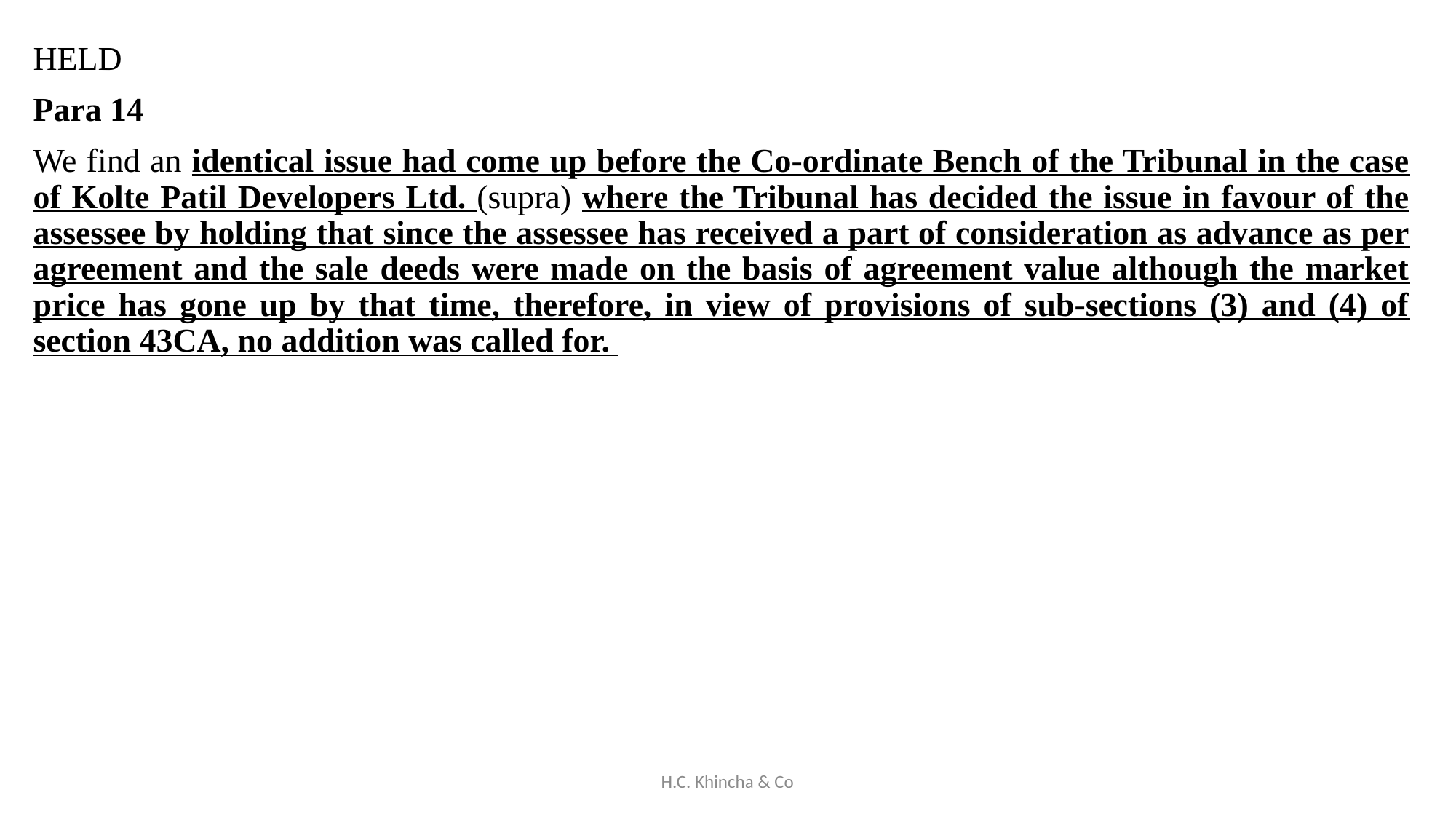

HELD
Para 14
We find an identical issue had come up before the Co-ordinate Bench of the Tribunal in the case of Kolte Patil Developers Ltd. (supra) where the Tribunal has decided the issue in favour of the assessee by holding that since the assessee has received a part of consideration as advance as per agreement and the sale deeds were made on the basis of agreement value although the market price has gone up by that time, therefore, in view of provisions of sub-sections (3) and (4) of section 43CA, no addition was called for.
H.C. Khincha & Co